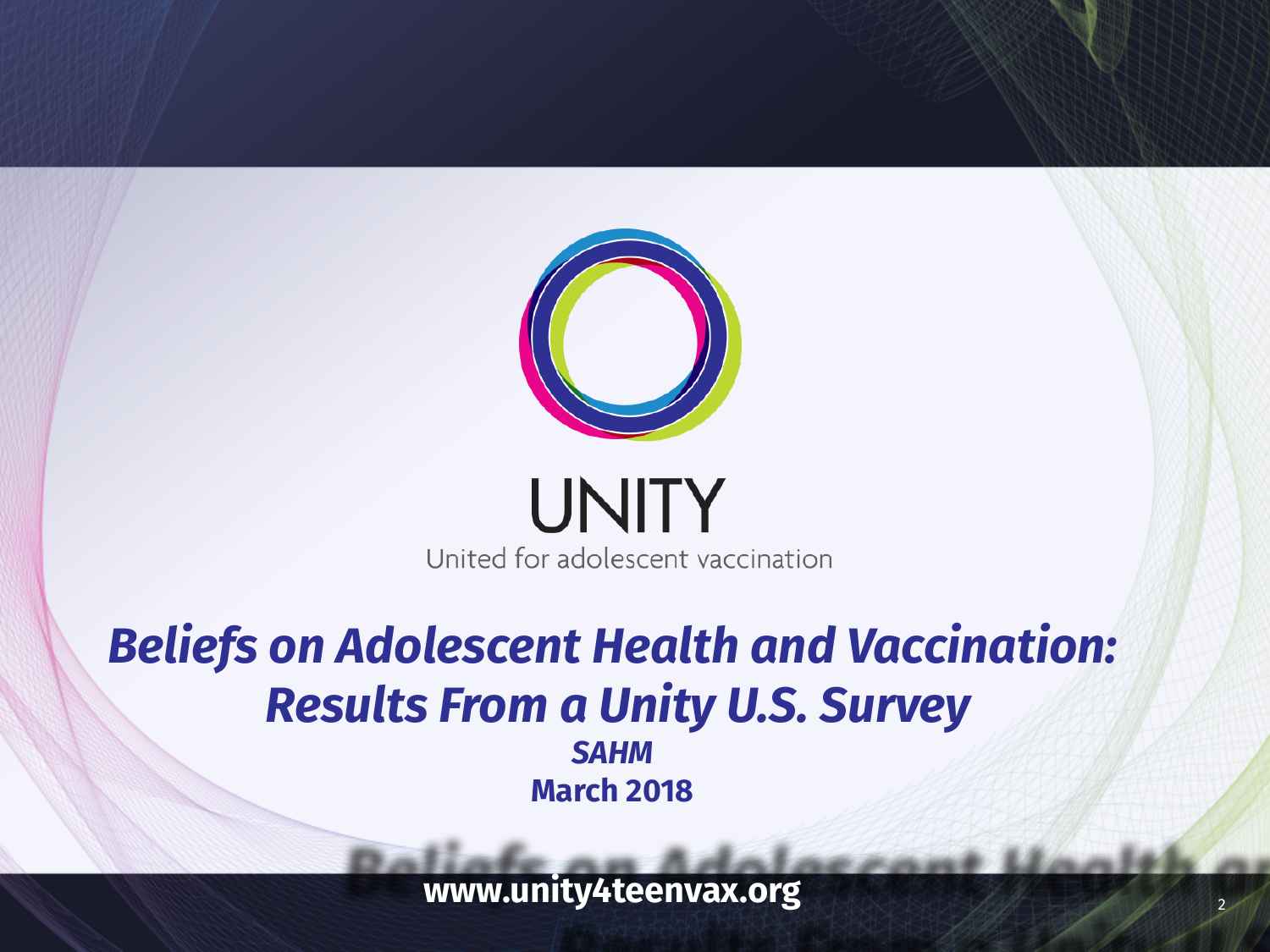

# Beliefs on Adolescent Health and Vaccination: Results From a Unity U.S. Survey SAHM March 2018 www.unity4teenvax.org
2